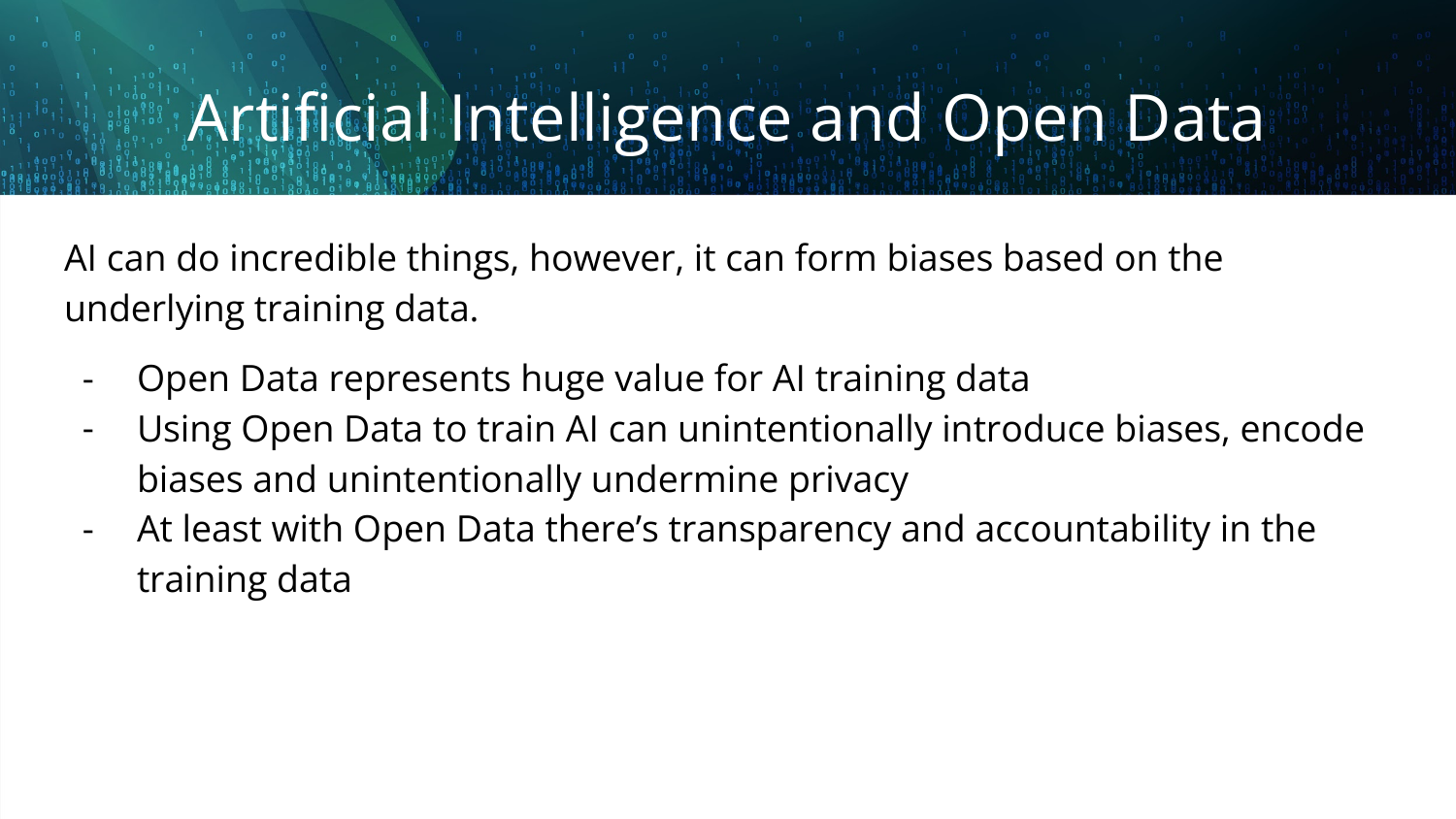

# Artificial Intelligence and Open Data
AI can do incredible things, however, it can form biases based on the underlying training data.
Open Data represents huge value for AI training data
Using Open Data to train AI can unintentionally introduce biases, encode biases and unintentionally undermine privacy
At least with Open Data there’s transparency and accountability in the training data